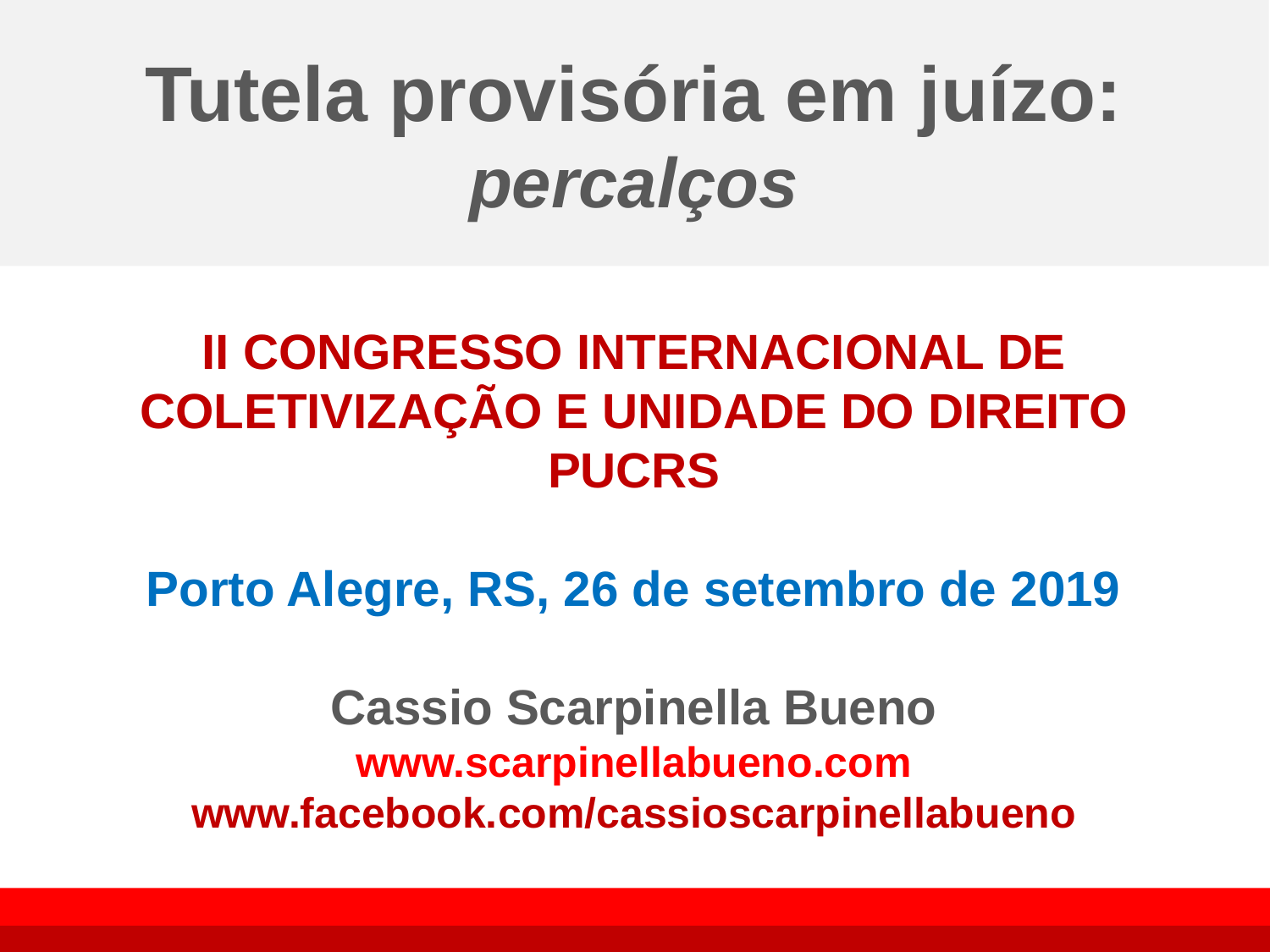

# Tutela provisória em juízo: percalços
II CONGRESSO INTERNACIONAL DE COLETIVIZAÇÃO E UNIDADE DO DIREITO
PUCRS

Porto Alegre, RS, 26 de setembro de 2019

Cassio Scarpinella Bueno
www.scarpinellabueno.com
www.facebook.com/cassioscarpinellabueno